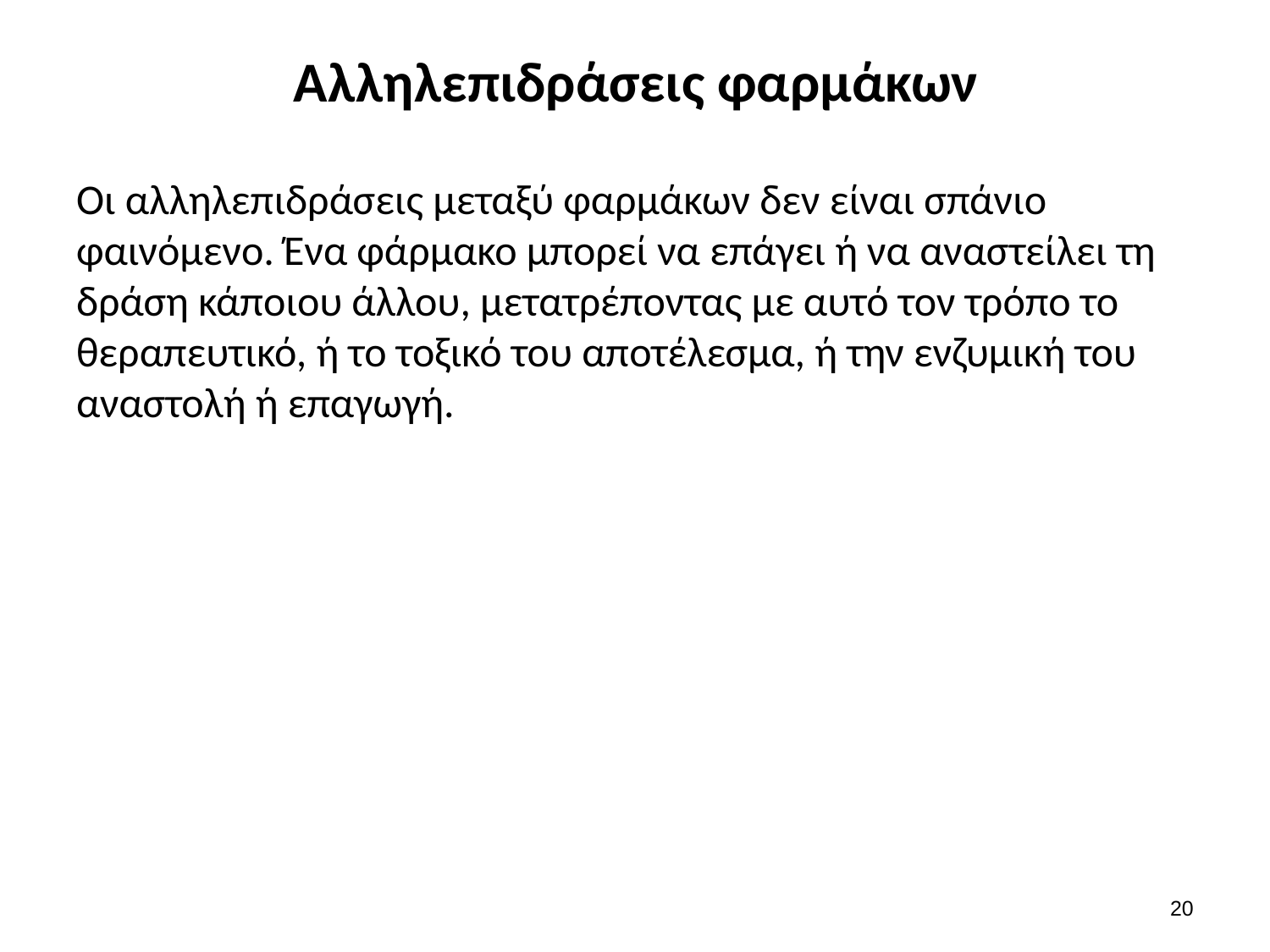

# Αλληλεπιδράσεις φαρμάκων
Οι αλληλεπιδράσεις μεταξύ φαρμάκων δεν είναι σπάνιο φαινόμενο. Ένα φάρμακο μπορεί να επάγει ή να αναστείλει τη δράση κάποιου άλλου, μετατρέποντας με αυτό τον τρόπο το θεραπευτικό, ή το τοξικό του αποτέλεσμα, ή την ενζυμική του αναστολή ή επαγωγή.
20